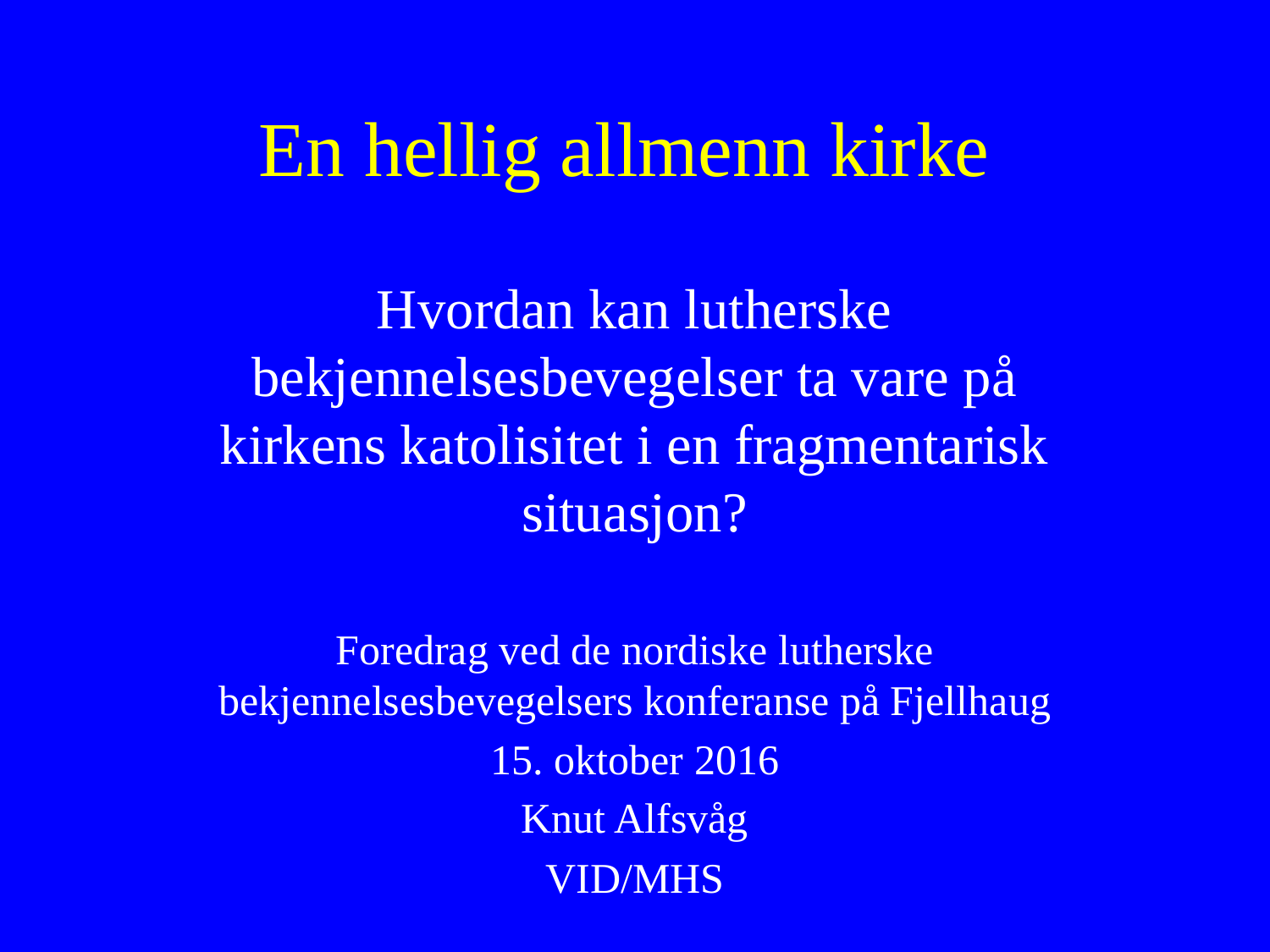

# En hellig allmenn kirke
Hvordan kan lutherske bekjennelsesbevegelser ta vare på kirkens katolisitet i en fragmentarisk situasjon?

Foredrag ved de nordiske lutherske bekjennelsesbevegelsers konferanse på Fjellhaug
15. oktober 2016
Knut Alfsvåg
VID/MHS